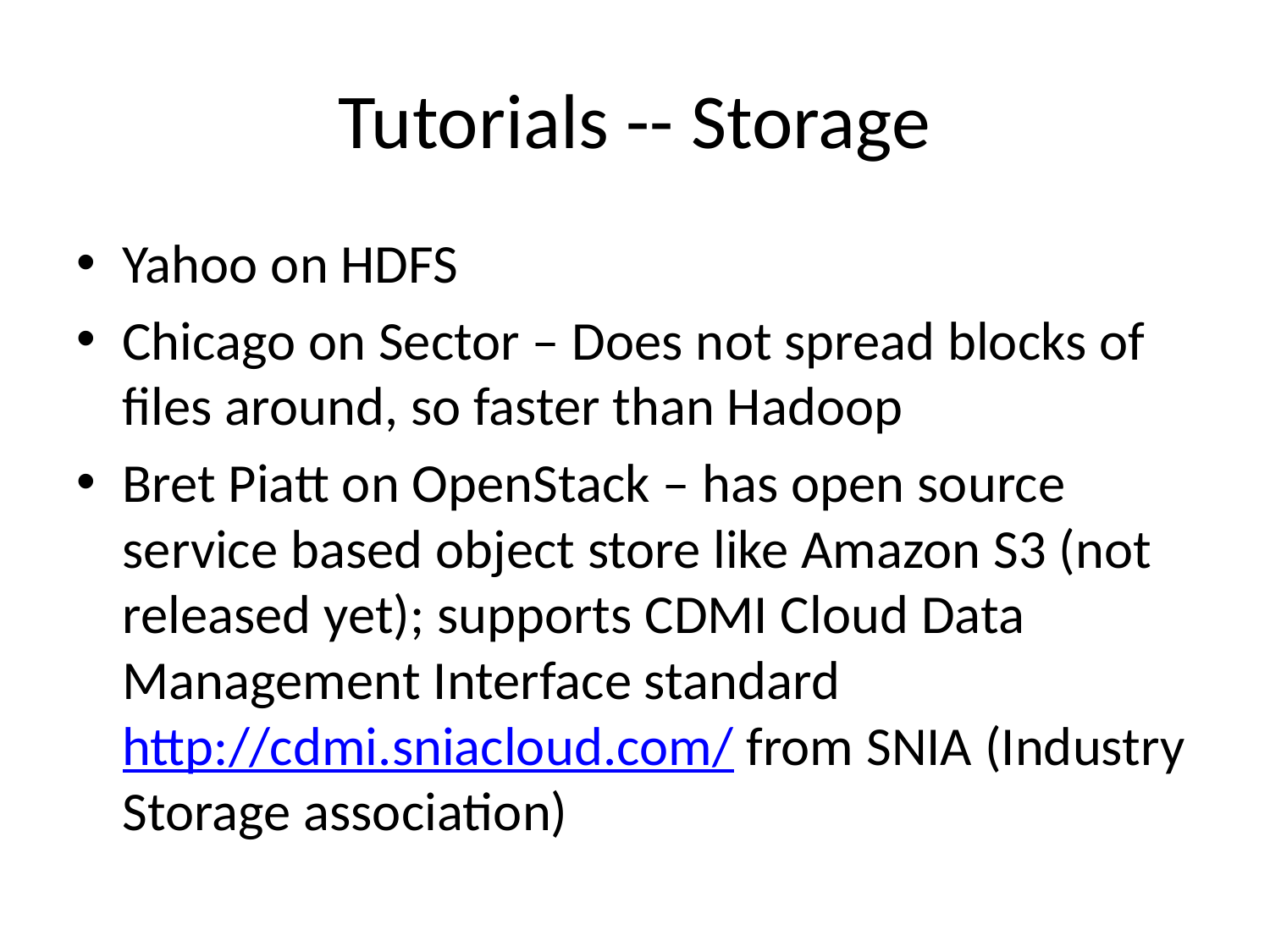

# Tutorials -- Storage
Yahoo on HDFS
Chicago on Sector – Does not spread blocks of files around, so faster than Hadoop
Bret Piatt on OpenStack – has open source service based object store like Amazon S3 (not released yet); supports CDMI Cloud Data Management Interface standard http://cdmi.sniacloud.com/ from SNIA (Industry Storage association)